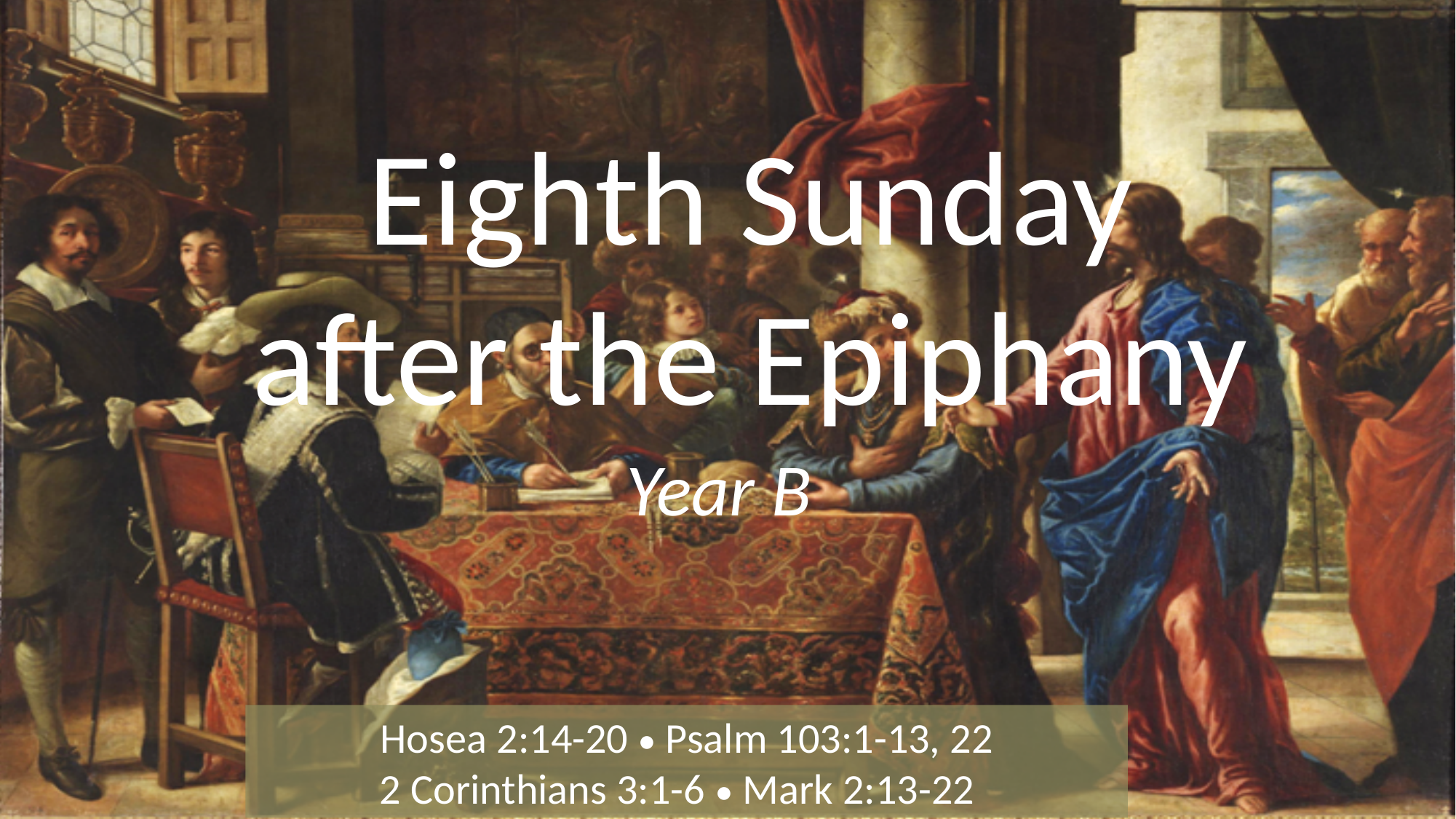

# Eighth Sunday after the Epiphany
Year B
Hosea 2:14-20 • Psalm 103:1-13, 22
2 Corinthians 3:1-6 • Mark 2:13-22